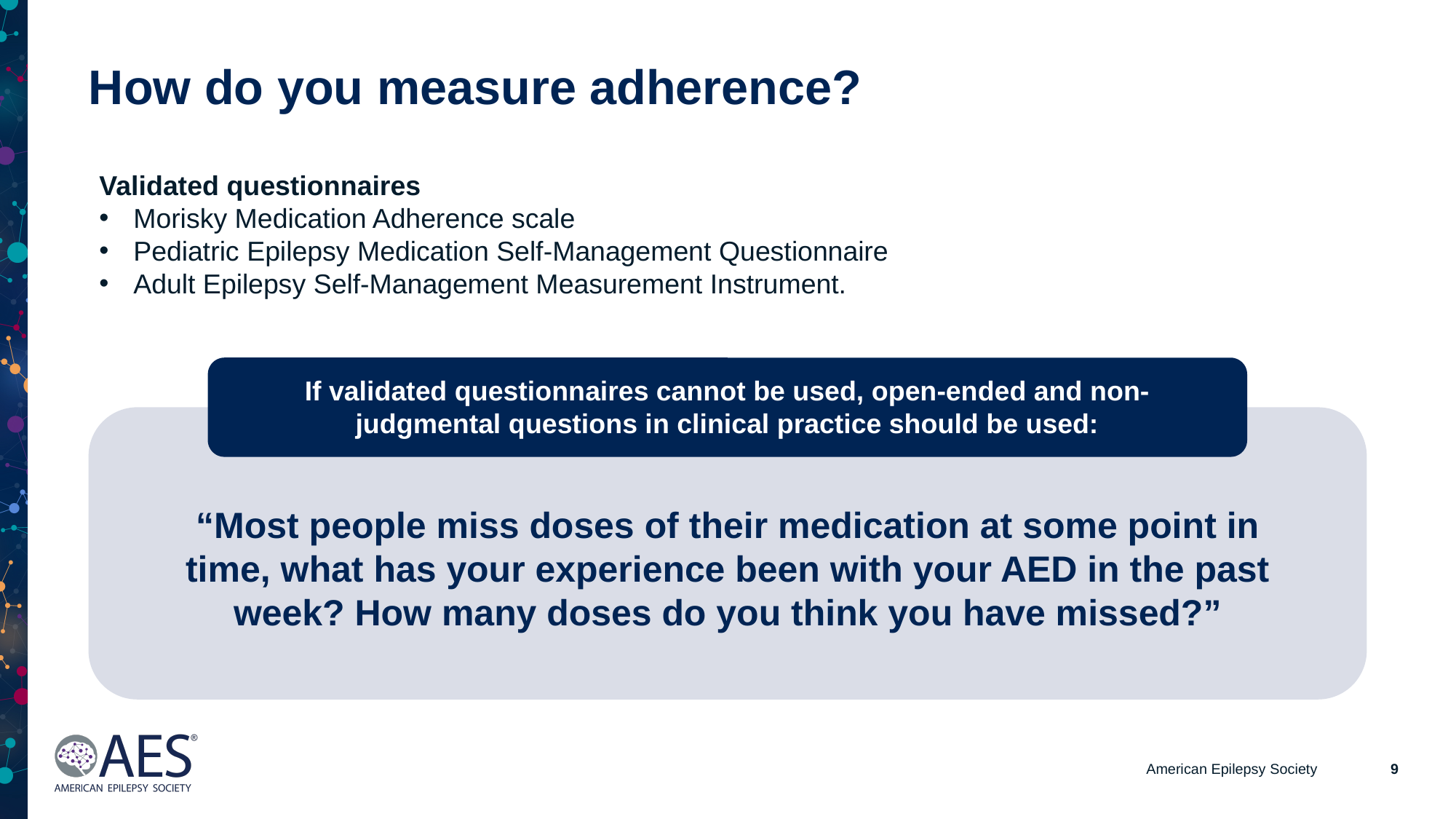

How do you measure adherence? ​
Validated questionnaires​
Morisky Medication Adherence scale ​
Pediatric Epilepsy Medication Self-Management Questionnaire ​
Adult Epilepsy Self-Management Measurement Instrument.​

If validated questionnaires cannot be used, open-ended and non-judgmental questions in clinical practice should be used:​

“Most people miss doses of their medication at some point in time, what has your experience been with your AED in the past week? How many doses do you think you have missed?”​
American Epilepsy Society